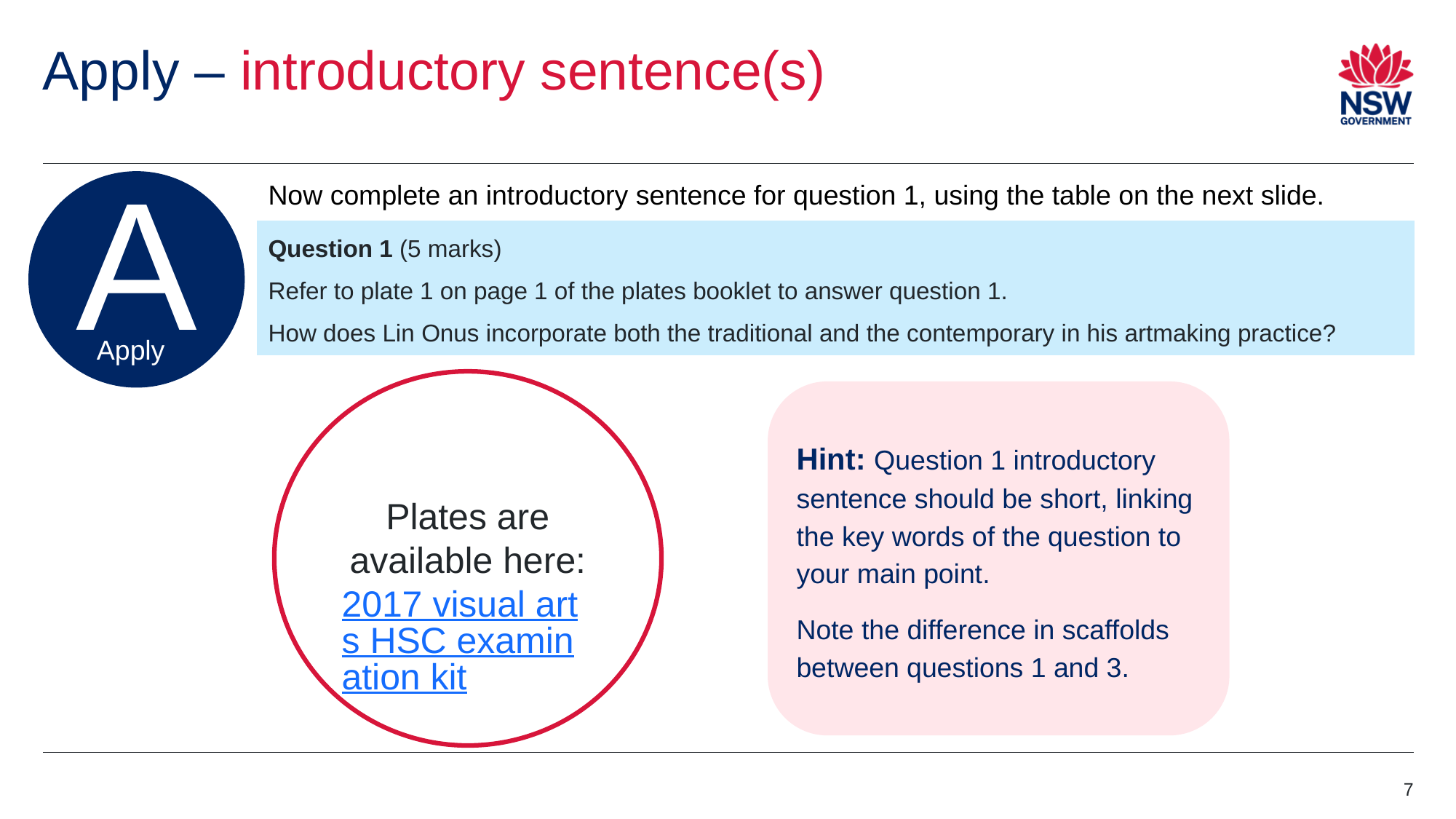

# Apply – introductory sentence(s)
A

Apply
Now complete an introductory sentence for question 1, using the table on the next slide.
Question 1 (5 marks)
Refer to plate 1 on page 1 of the plates booklet to answer question 1.
How does Lin Onus incorporate both the traditional and the contemporary in his artmaking practice?
Plates are available here:
2017 visual arts HSC examination kit
Hint: Question 1 introductory sentence should be short, linking the key words of the question to your main point.
Note the difference in scaffolds between questions 1 and 3.
7